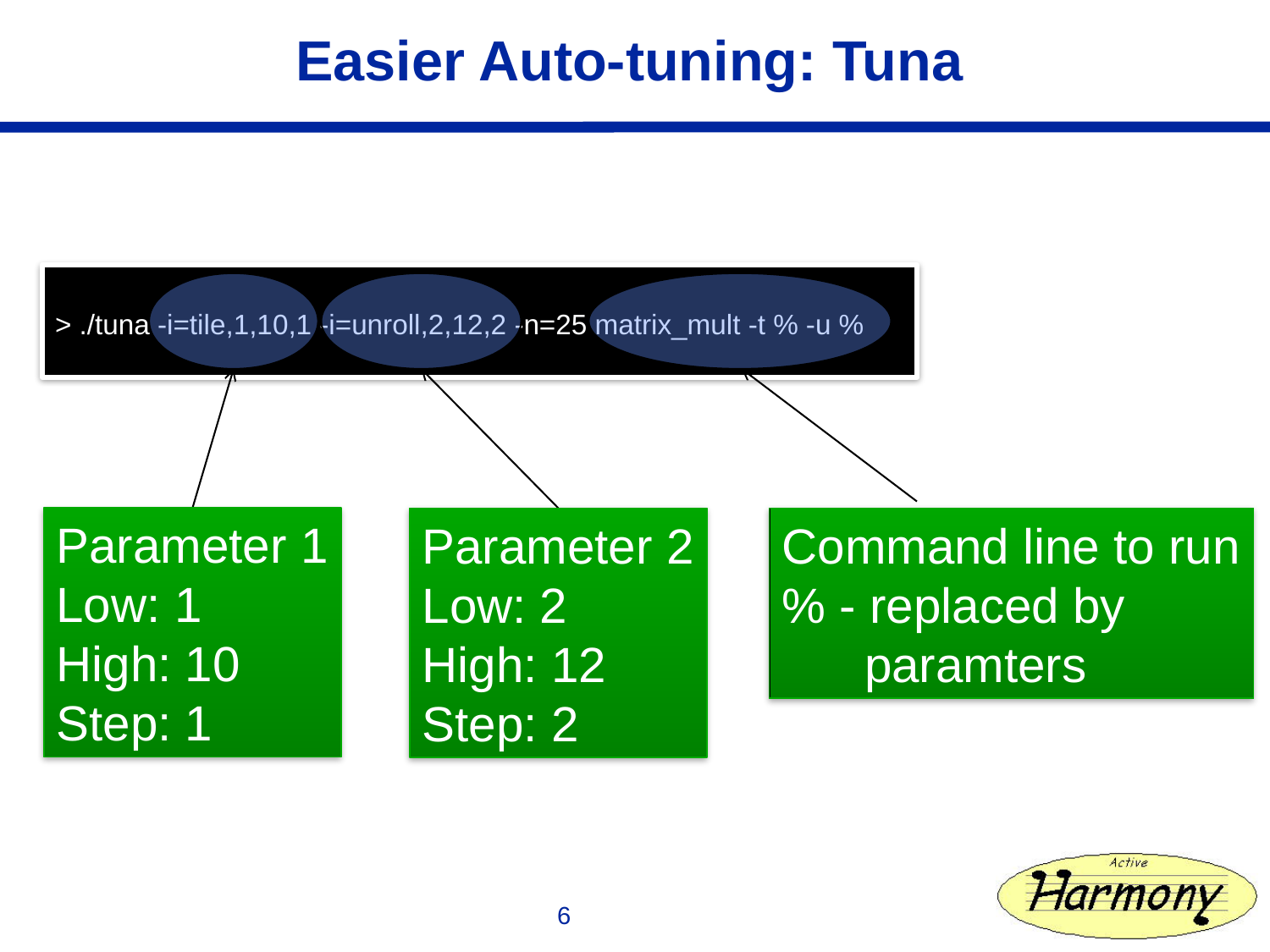

Easier Auto-tuning: Tuna

> ./tuna -i=tile,1,10,1 -i=unroll,2,12,2 -n=25 matrix_mult -t % -u %

Parameter 1
Low: 1
High: 10
Step: 1
Parameter 2
Low: 2
High: 12
Step: 2
Command line to run
% - replaced by
      paramters